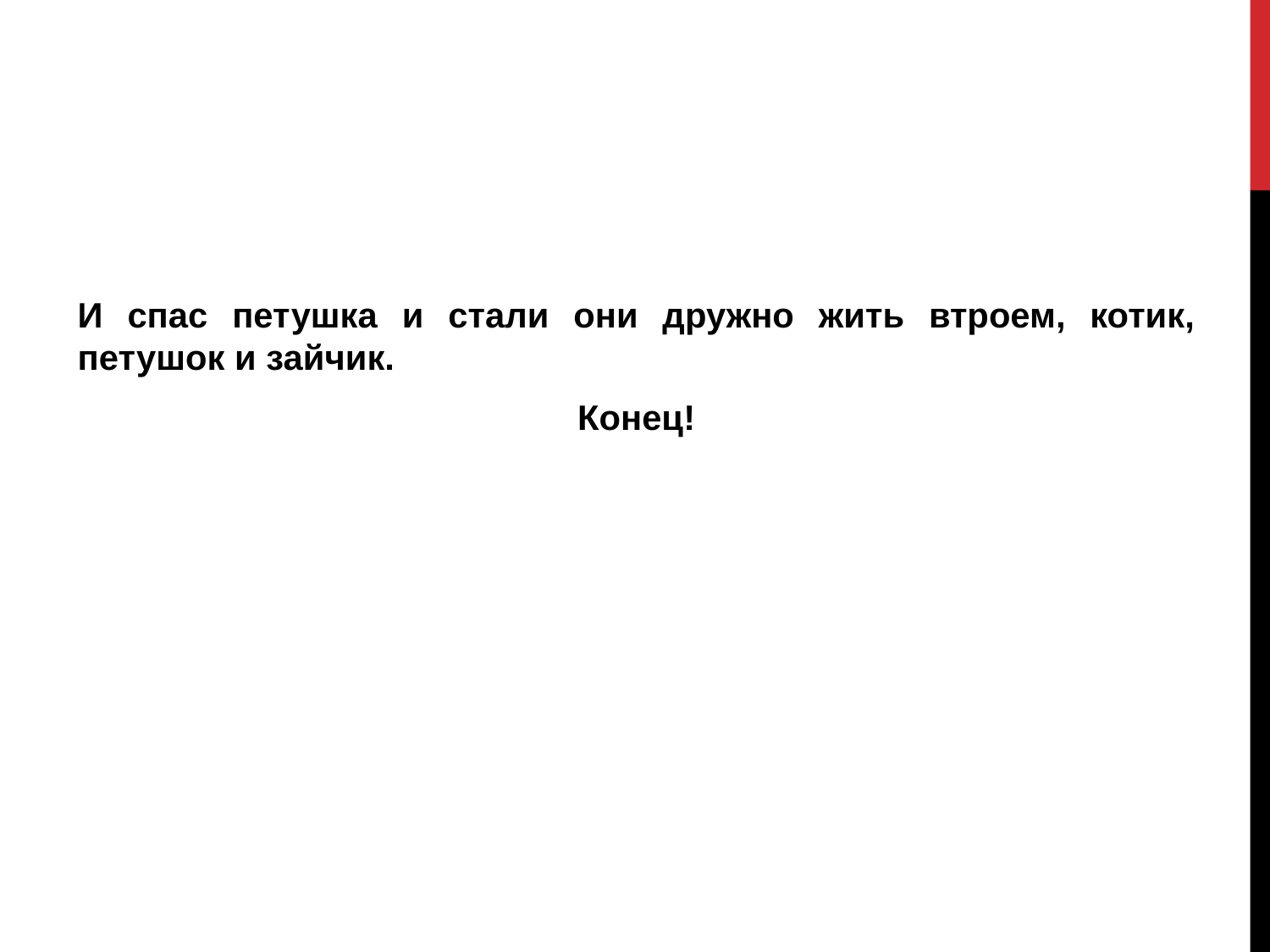

И спас петушка и стали они дружно жить втроем, котик, петушок и зайчик.
Конец!